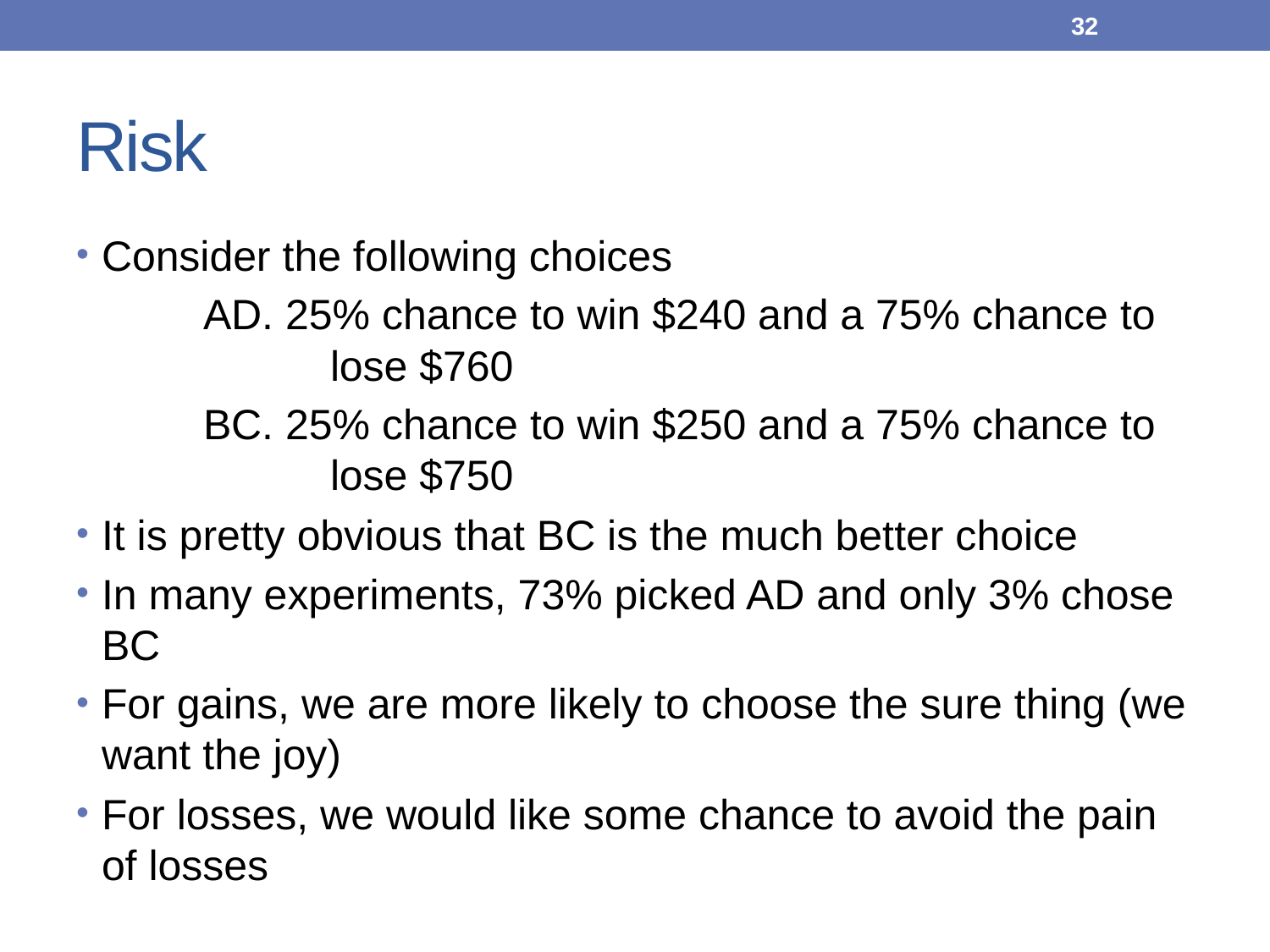

32
# Risk
Consider the following choices
	AD. 25% chance to win $240 and a 75% chance to 		lose $760
	BC. 25% chance to win $250 and a 75% chance to 		lose $750
It is pretty obvious that BC is the much better choice
In many experiments, 73% picked AD and only 3% chose BC
For gains, we are more likely to choose the sure thing (we want the joy)
For losses, we would like some chance to avoid the pain of losses